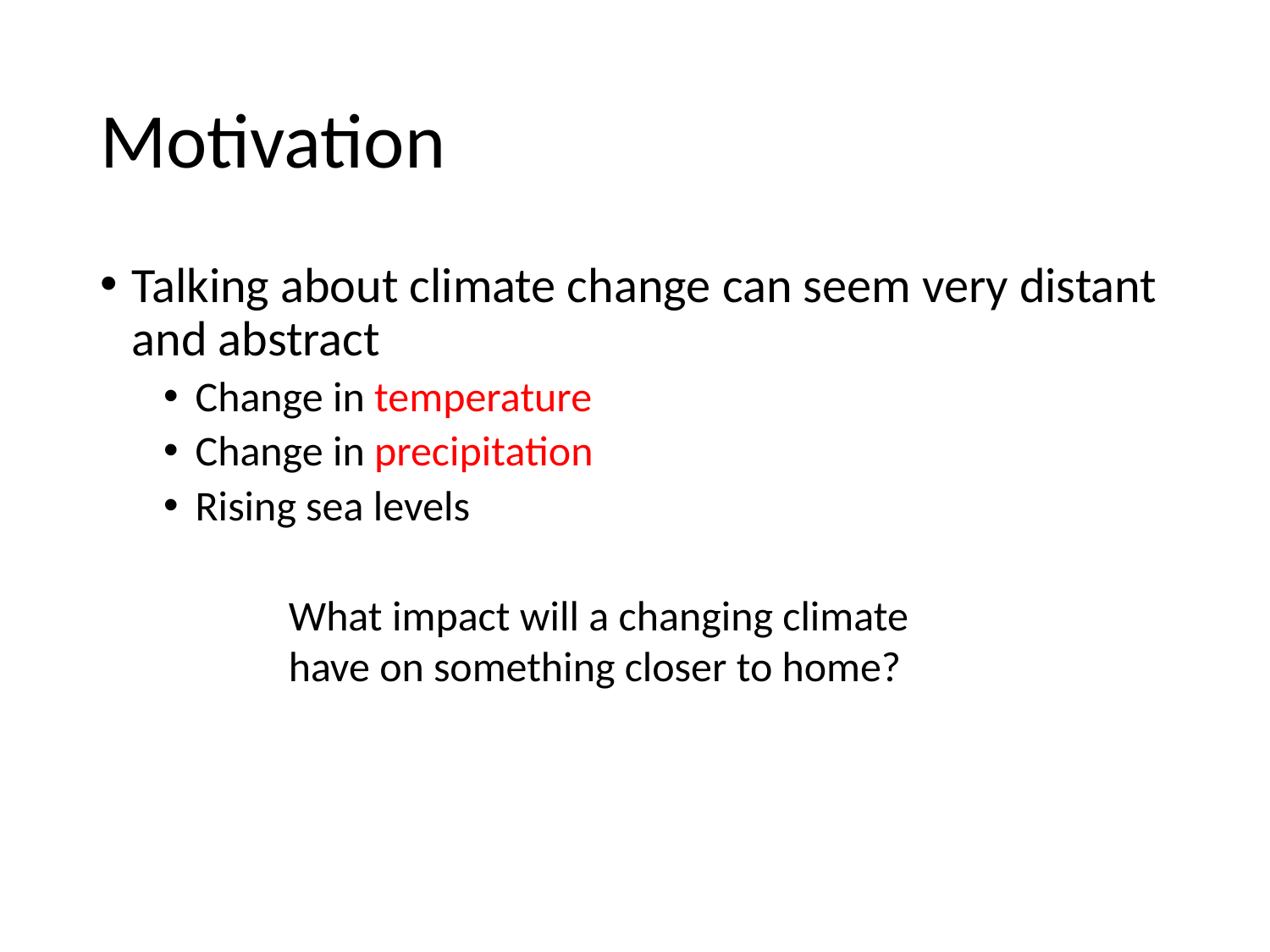

# Motivation
Talking about climate change can seem very distant and abstract
Change in temperature
Change in precipitation
Rising sea levels
What impact will a changing climate have on something closer to home?